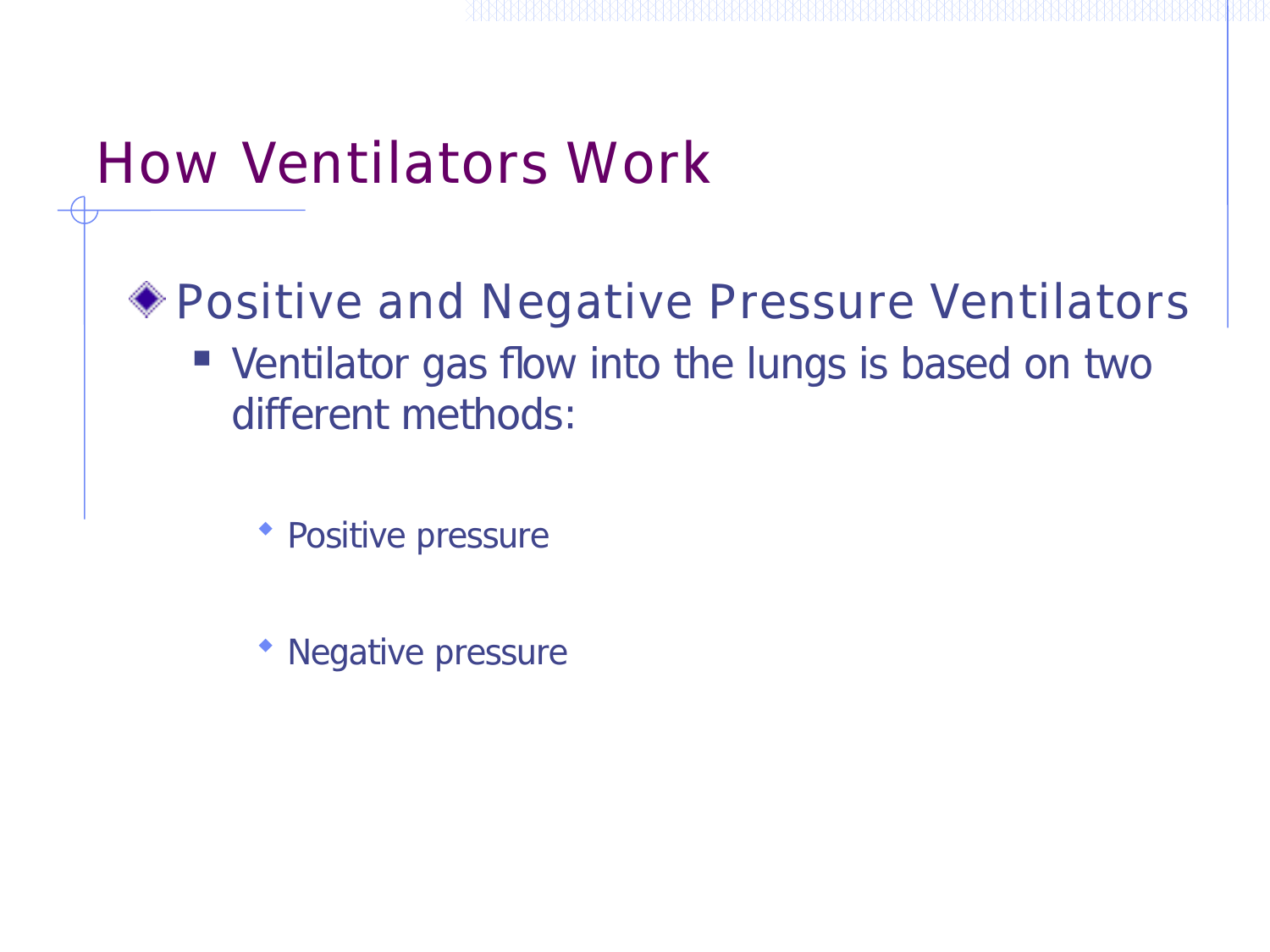

# How Ventilators Work
Positive and Negative Pressure Ventilators
Ventilator gas flow into the lungs is based on two different methods:

Positive pressure

Negative pressure